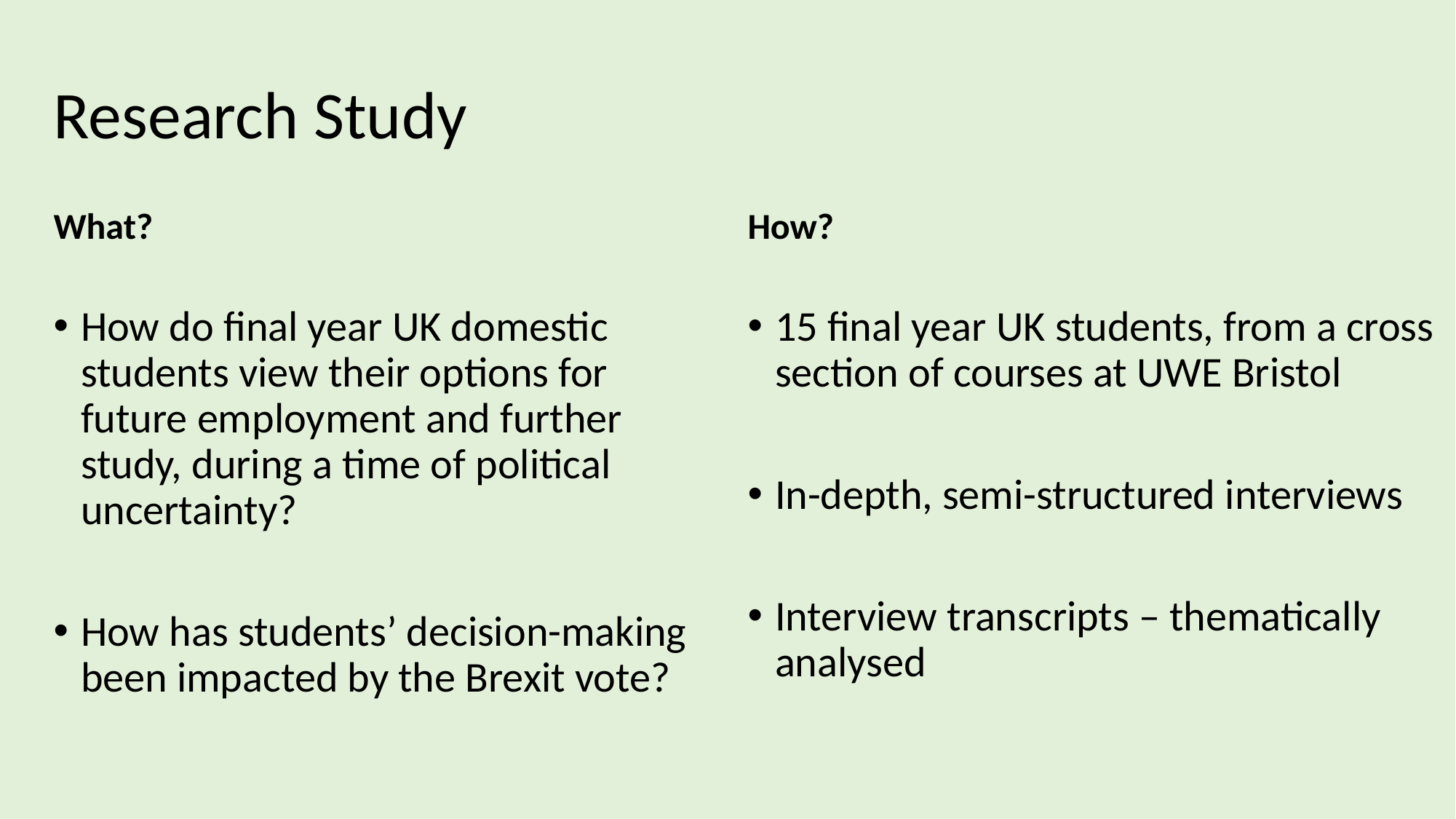

# Research Study
What?
How?
How do final year UK domestic students view their options for future employment and further study, during a time of political uncertainty?

How has students’ decision-making been impacted by the Brexit vote?

15 final year UK students, from a cross section of courses at UWE Bristol

In-depth, semi-structured interviews

Interview transcripts – thematically analysed